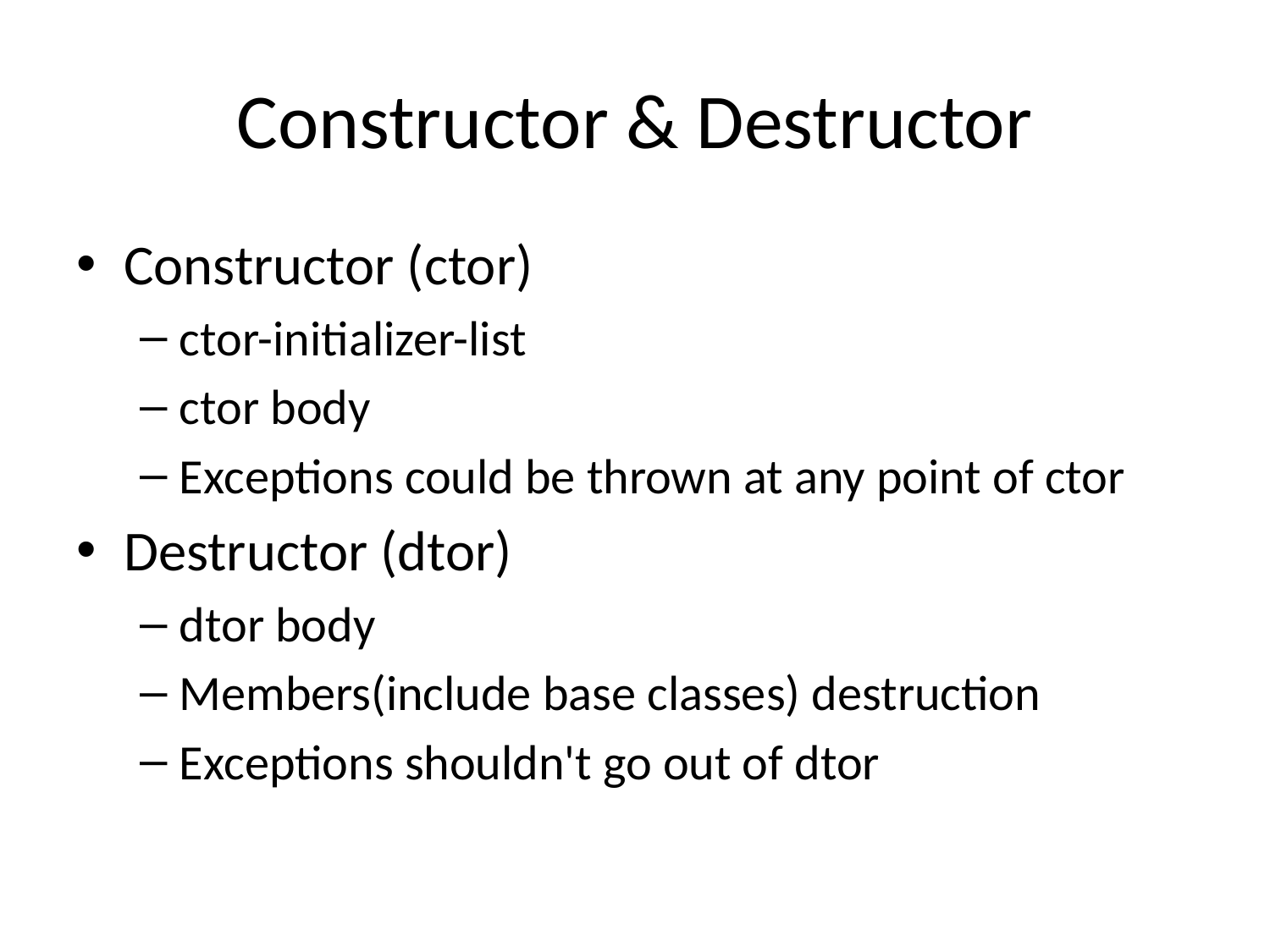

# Constructor & Destructor
Constructor (ctor)
ctor-initializer-list
ctor body
Exceptions could be thrown at any point of ctor
Destructor (dtor)
dtor body
Members(include base classes) destruction
Exceptions shouldn't go out of dtor